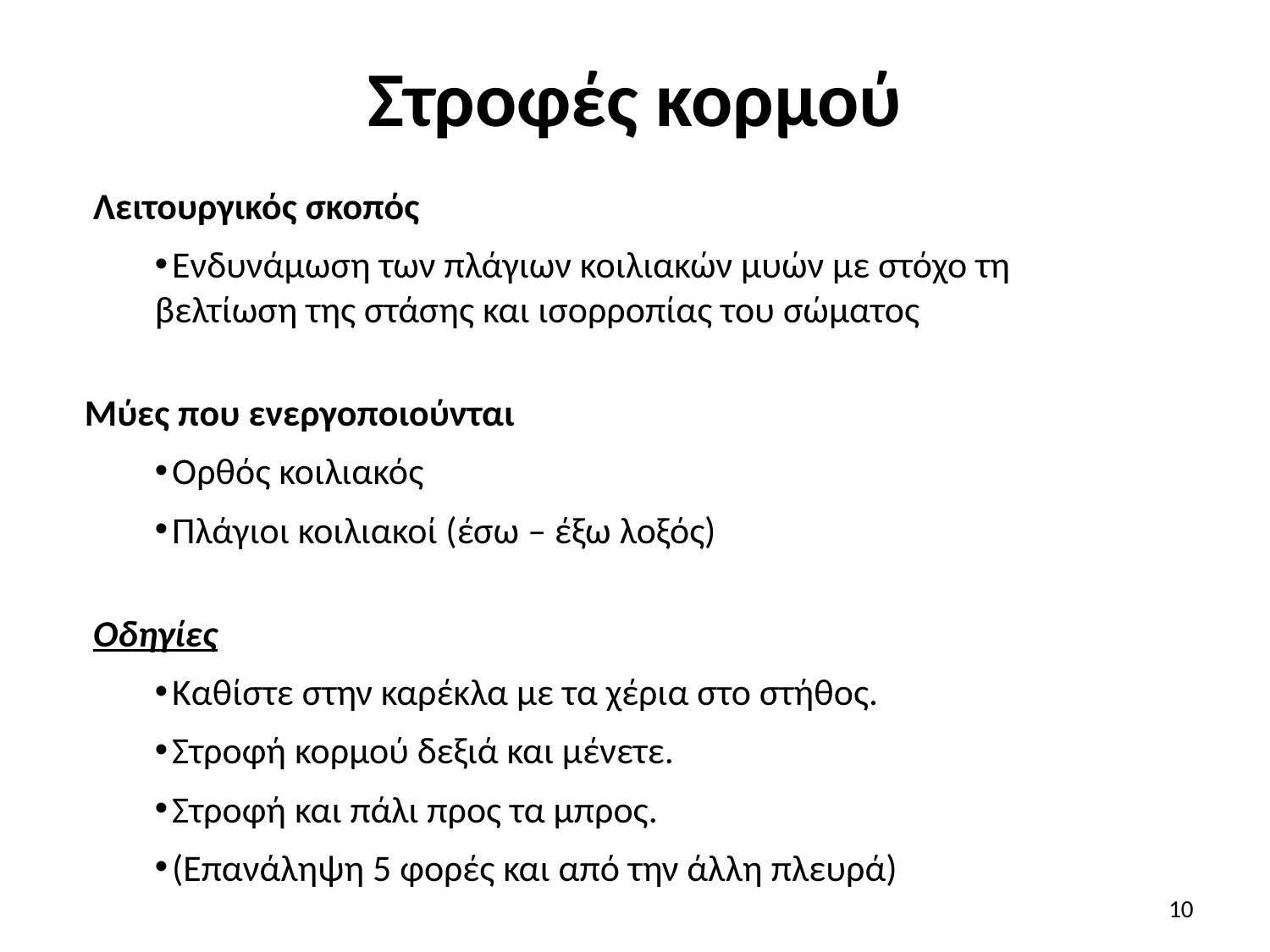

# Στροφές κορμού
 Λειτουργικός σκοπός
 Ενδυνάμωση των πλάγιων κοιλιακών μυών με στόχο τη βελτίωση της στάσης και ισορροπίας του σώματος
Μύες που ενεργοποιούνται
 Ορθός κοιλιακός
 Πλάγιοι κοιλιακοί (έσω – έξω λοξός)
 Οδηγίες
 Καθίστε στην καρέκλα με τα χέρια στο στήθος.
 Στροφή κορμού δεξιά και μένετε.
 Στροφή και πάλι προς τα μπρος.
 (Επανάληψη 5 φορές και από την άλλη πλευρά)

10